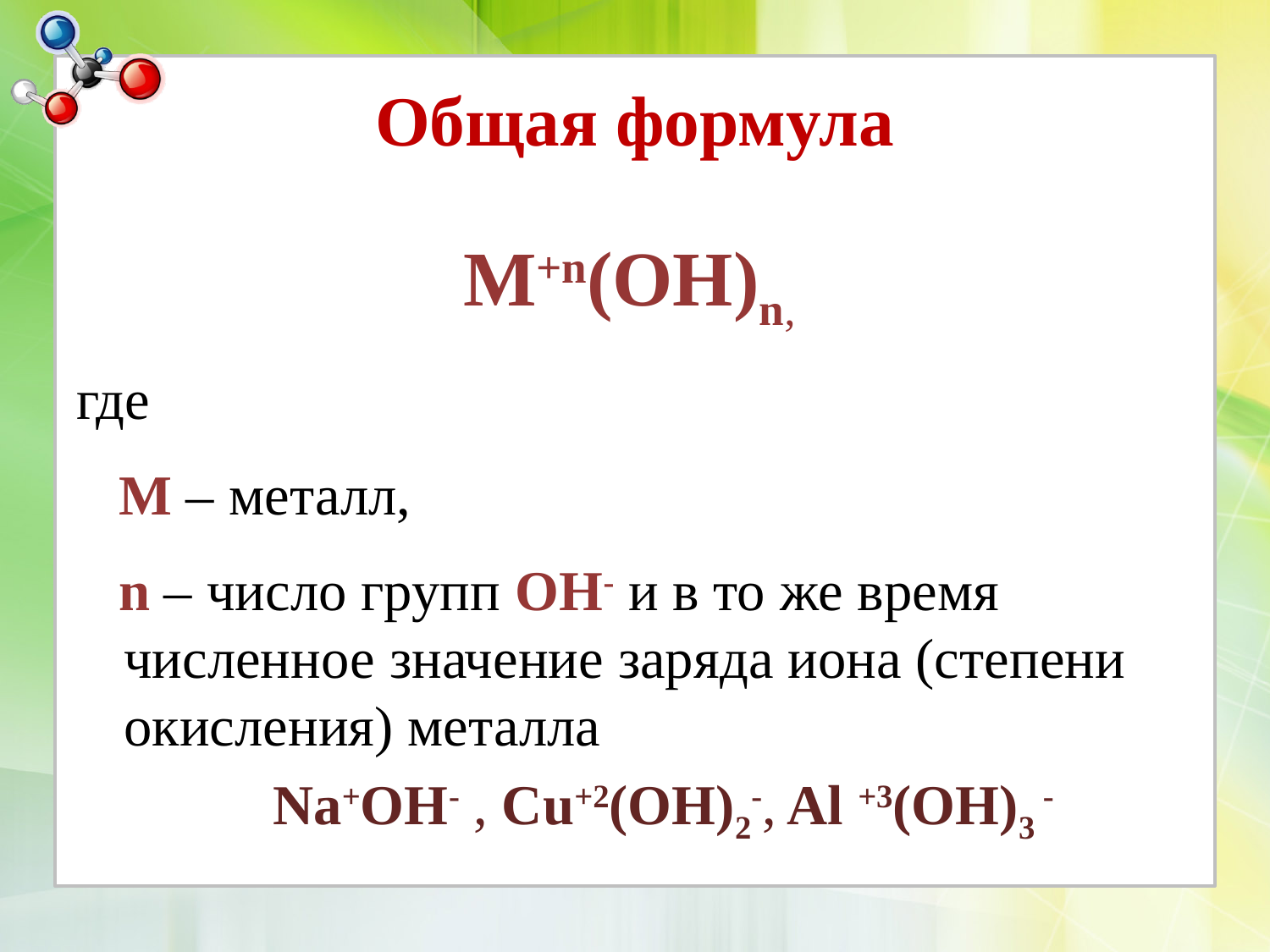

# Общая формула
M+n(OH)n,
где
   M – металл,
   n – число групп OH- и в то же время численное значение заряда иона (степени окисления) металла
    Na+OH- , Cu+2(OH)2-, Al +3(OH)3 -